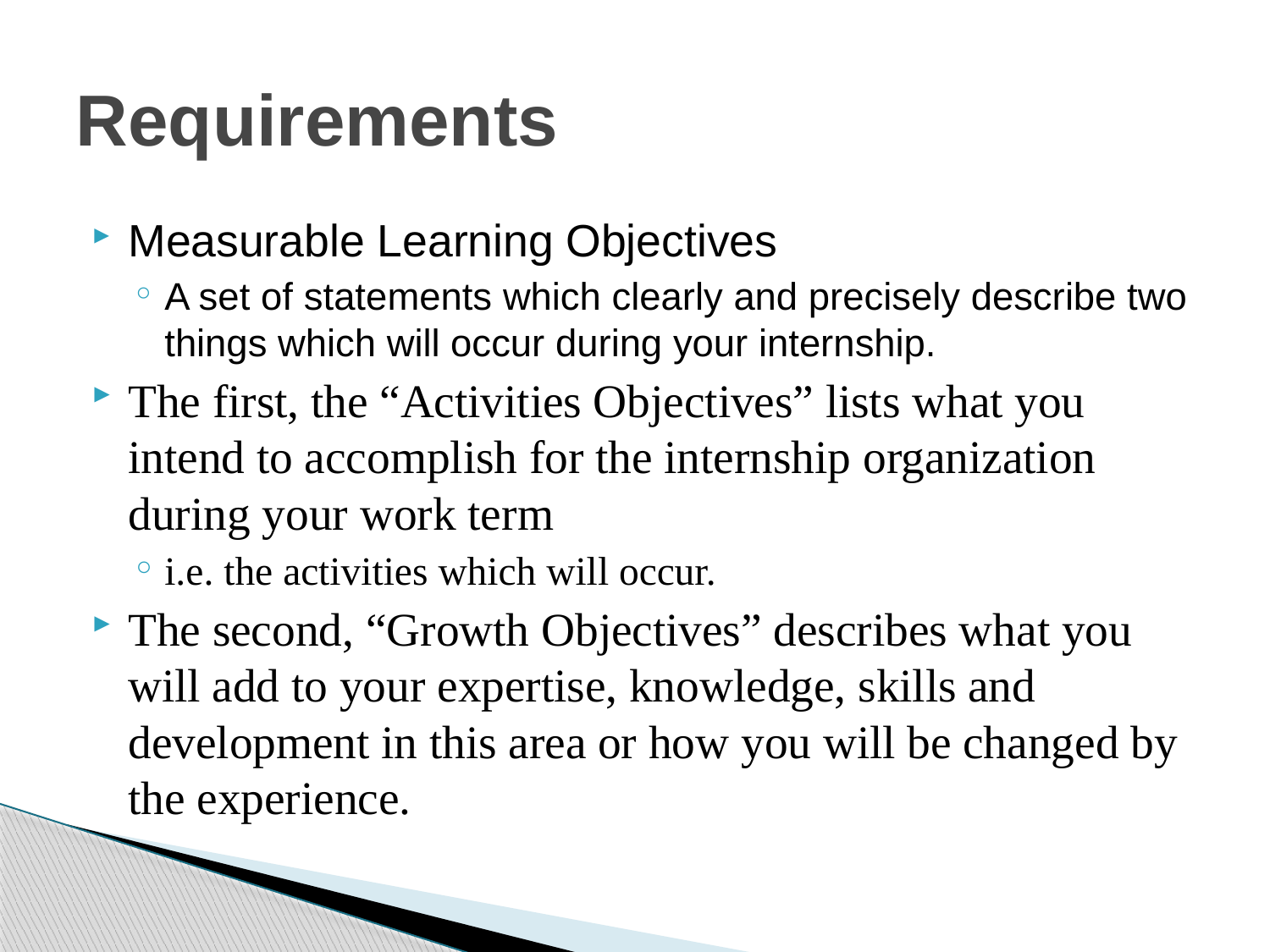

# Requirements
Measurable Learning Objectives
A set of statements which clearly and precisely describe two things which will occur during your internship.
The first, the “Activities Objectives” lists what you intend to accomplish for the internship organization during your work term
i.e. the activities which will occur.
The second, “Growth Objectives” describes what you will add to your expertise, knowledge, skills and development in this area or how you will be changed by the experience.